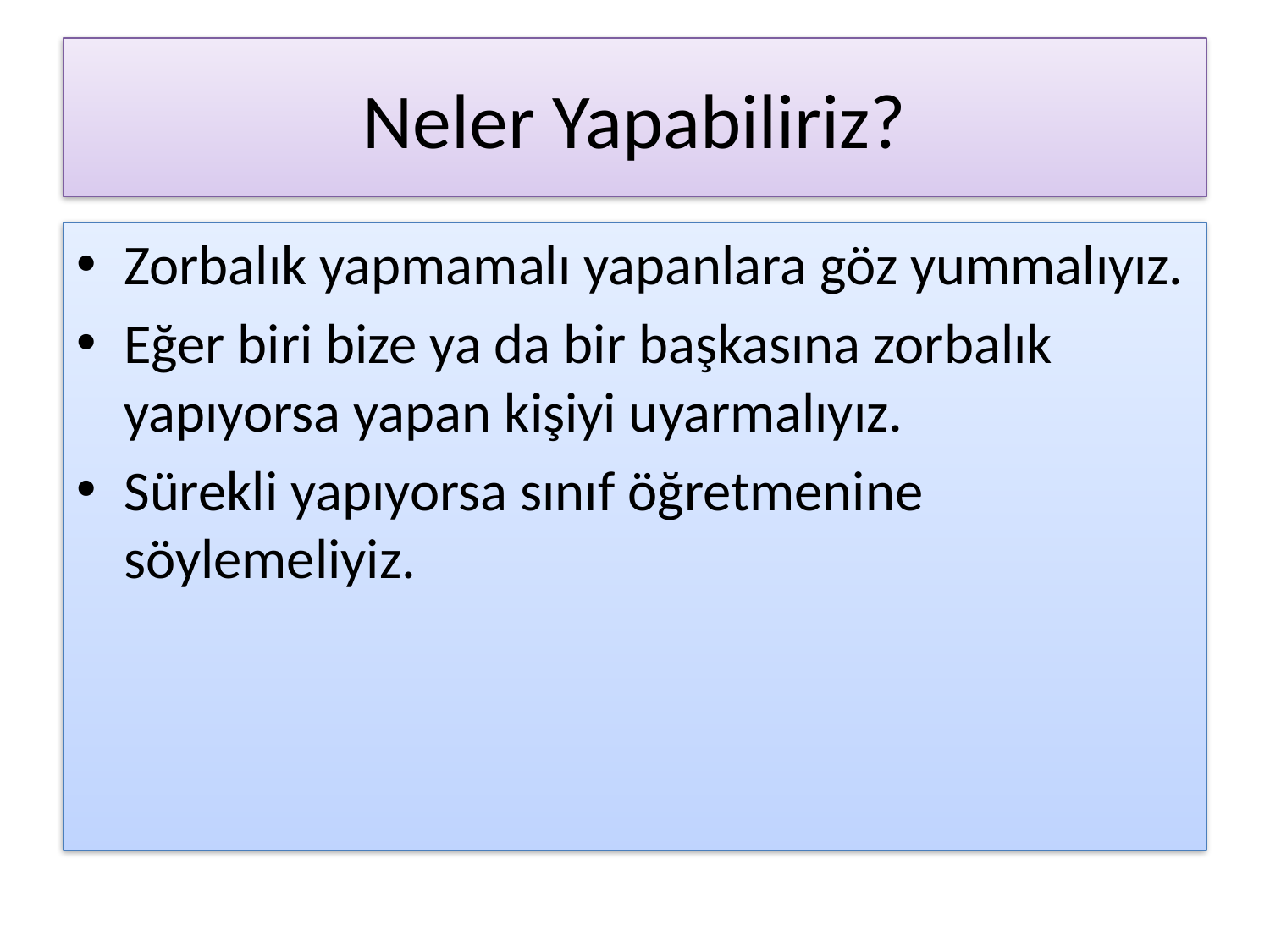

# Neler Yapabiliriz?
Zorbalık yapmamalı yapanlara göz yummalıyız.
Eğer biri bize ya da bir başkasına zorbalık yapıyorsa yapan kişiyi uyarmalıyız.
Sürekli yapıyorsa sınıf öğretmenine söylemeliyiz.